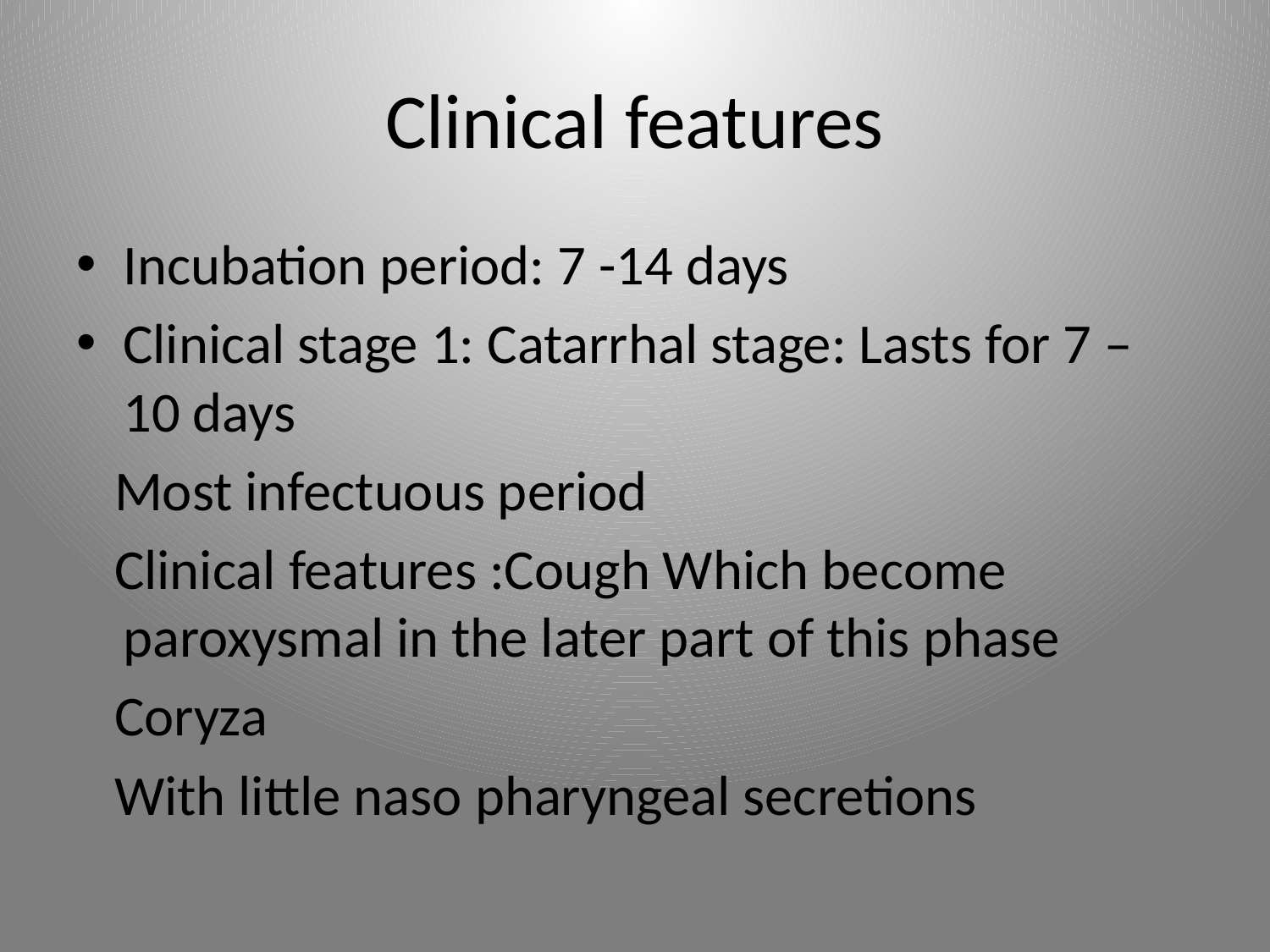

# Clinical features
Incubation period: 7 -14 days
Clinical stage 1: Catarrhal stage: Lasts for 7 – 10 days
   Most infectuous period
   Clinical features :Cough Which become paroxysmal in the later part of this phase
   Coryza
   With little naso pharyngeal secretions